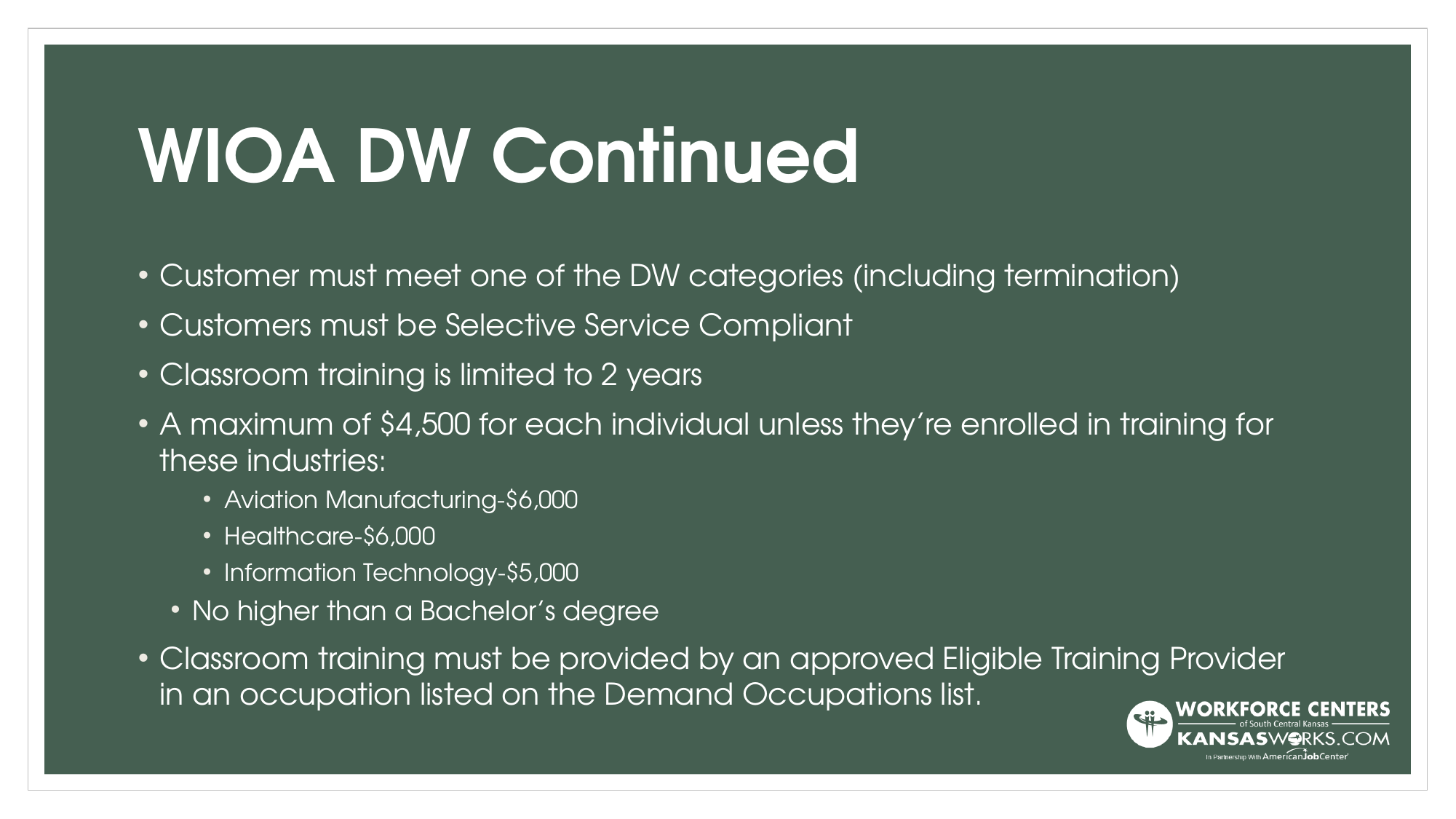

# WIOA DW Continued
Customer must meet one of the DW categories (including termination)
Customers must be Selective Service Compliant
Classroom training is limited to 2 years
A maximum of $4,500 for each individual unless they’re enrolled in training for these industries:
Aviation Manufacturing-$6,000
Healthcare-$6,000
Information Technology-$5,000
No higher than a Bachelor’s degree
Classroom training must be provided by an approved Eligible Training Provider in an occupation listed on the Demand Occupations list.